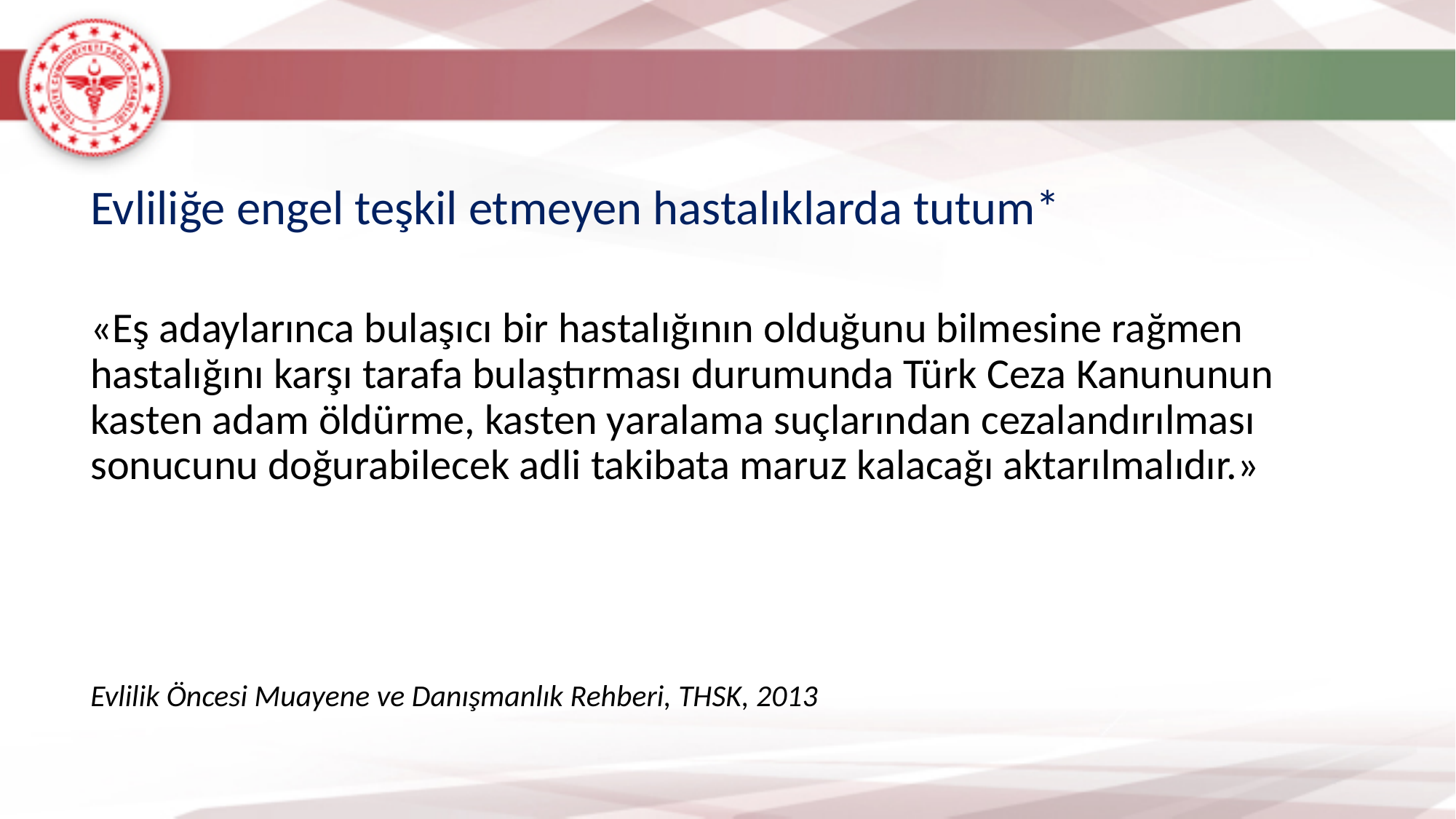

Evliliğe engel teşkil etmeyen hastalıklarda tutum*

«Eş adaylarınca bulaşıcı bir hastalığının olduğunu bilmesine rağmen hastalığını karşı tarafa bulaştırması durumunda Türk Ceza Kanununun kasten adam öldürme, kasten yaralama suçlarından cezalandırılması sonucunu doğurabilecek adli takibata maruz kalacağı aktarılmalıdır.»

Evlilik Öncesi Muayene ve Danışmanlık Rehberi, THSK, 2013